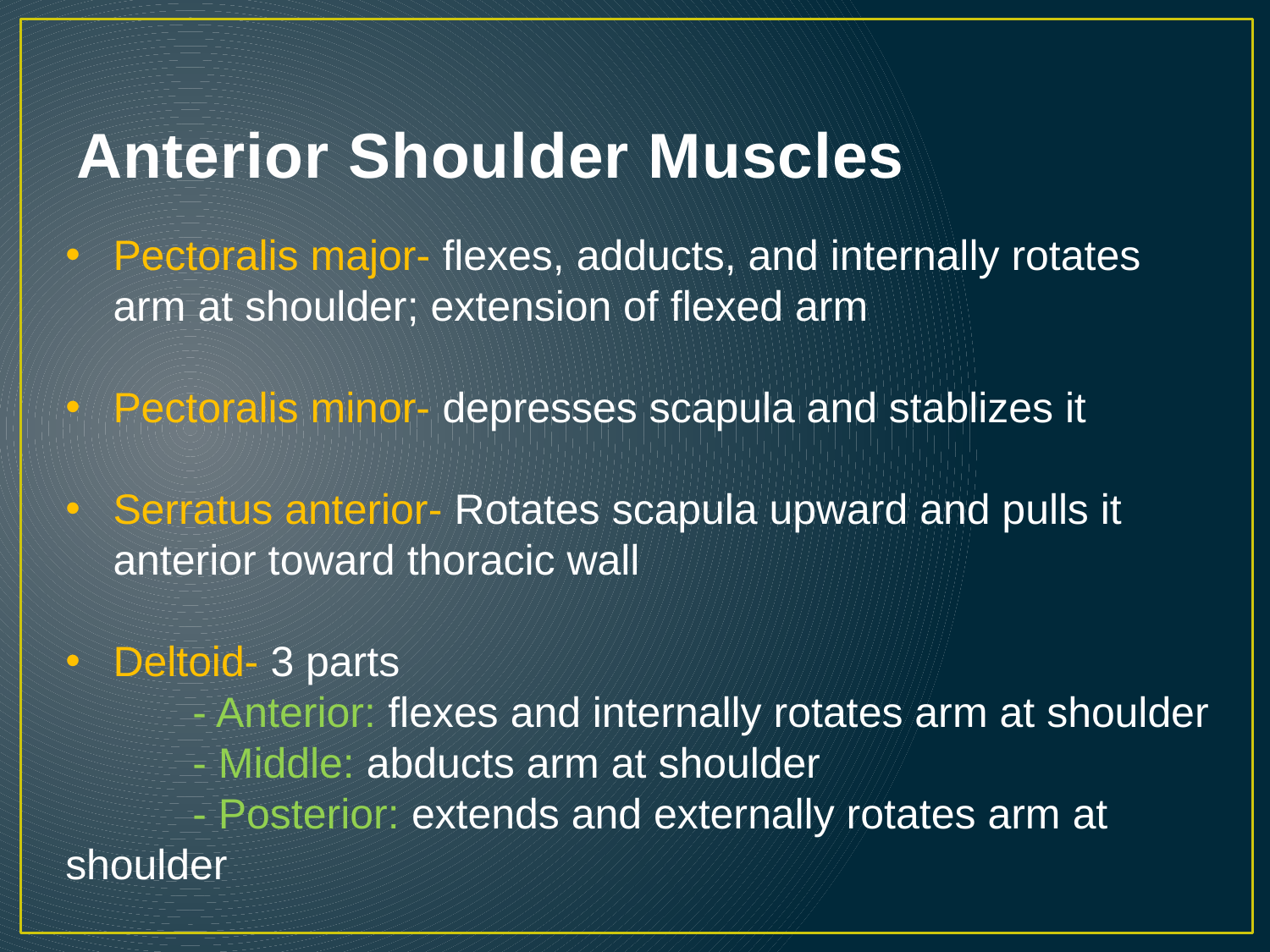

# Anterior Shoulder Muscles
Pectoralis major- flexes, adducts, and internally rotates arm at shoulder; extension of flexed arm

Pectoralis minor- depresses scapula and stablizes it

Serratus anterior- Rotates scapula upward and pulls it anterior toward thoracic wall

Deltoid- 3 parts
	- Anterior: flexes and internally rotates arm at shoulder
	- Middle: abducts arm at shoulder
	- Posterior: extends and externally rotates arm at shoulder